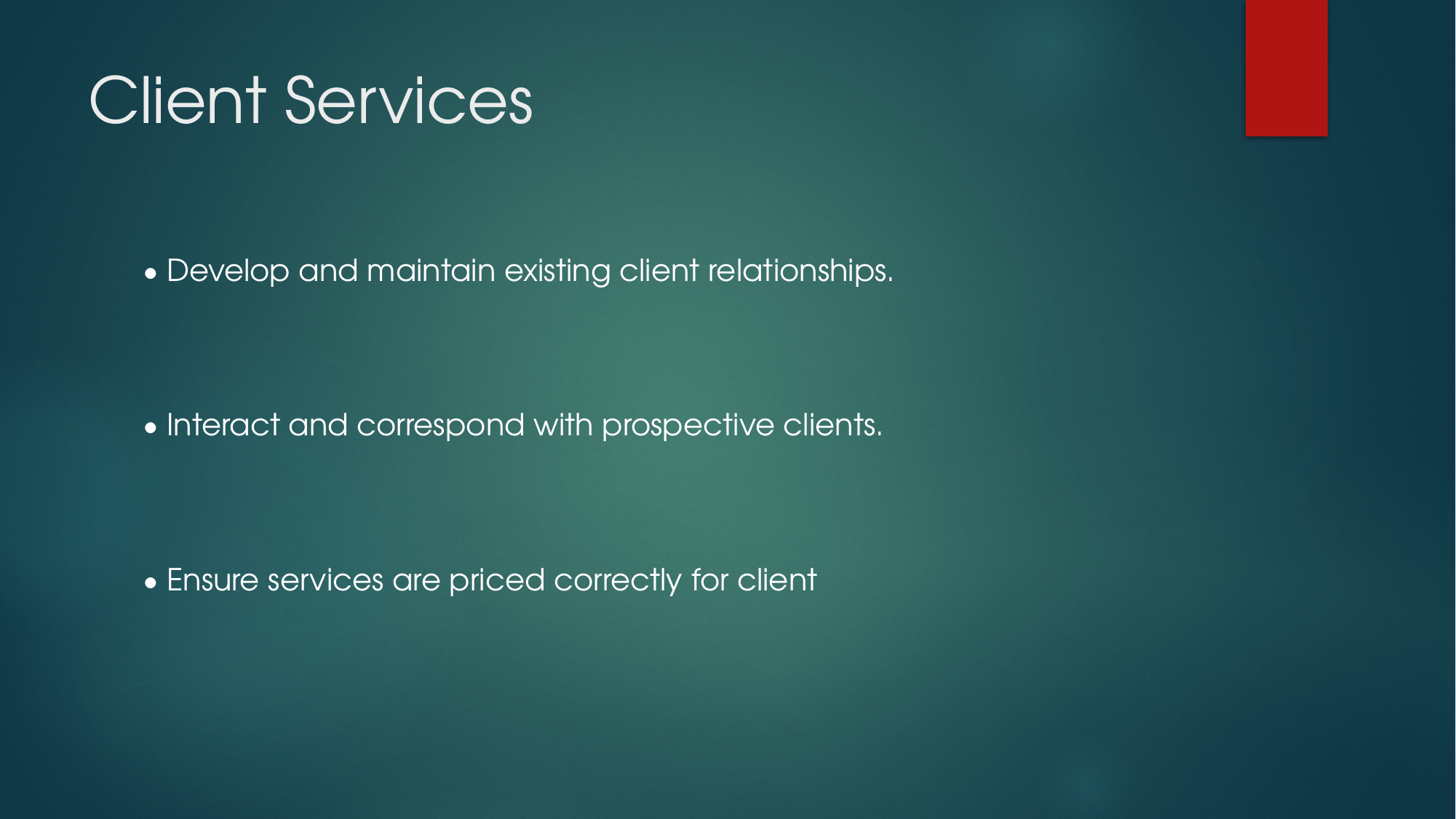

# Client Services
• Develop and maintain existing client relationships.

• Interact and correspond with prospective clients.

• Ensure services are priced correctly for client